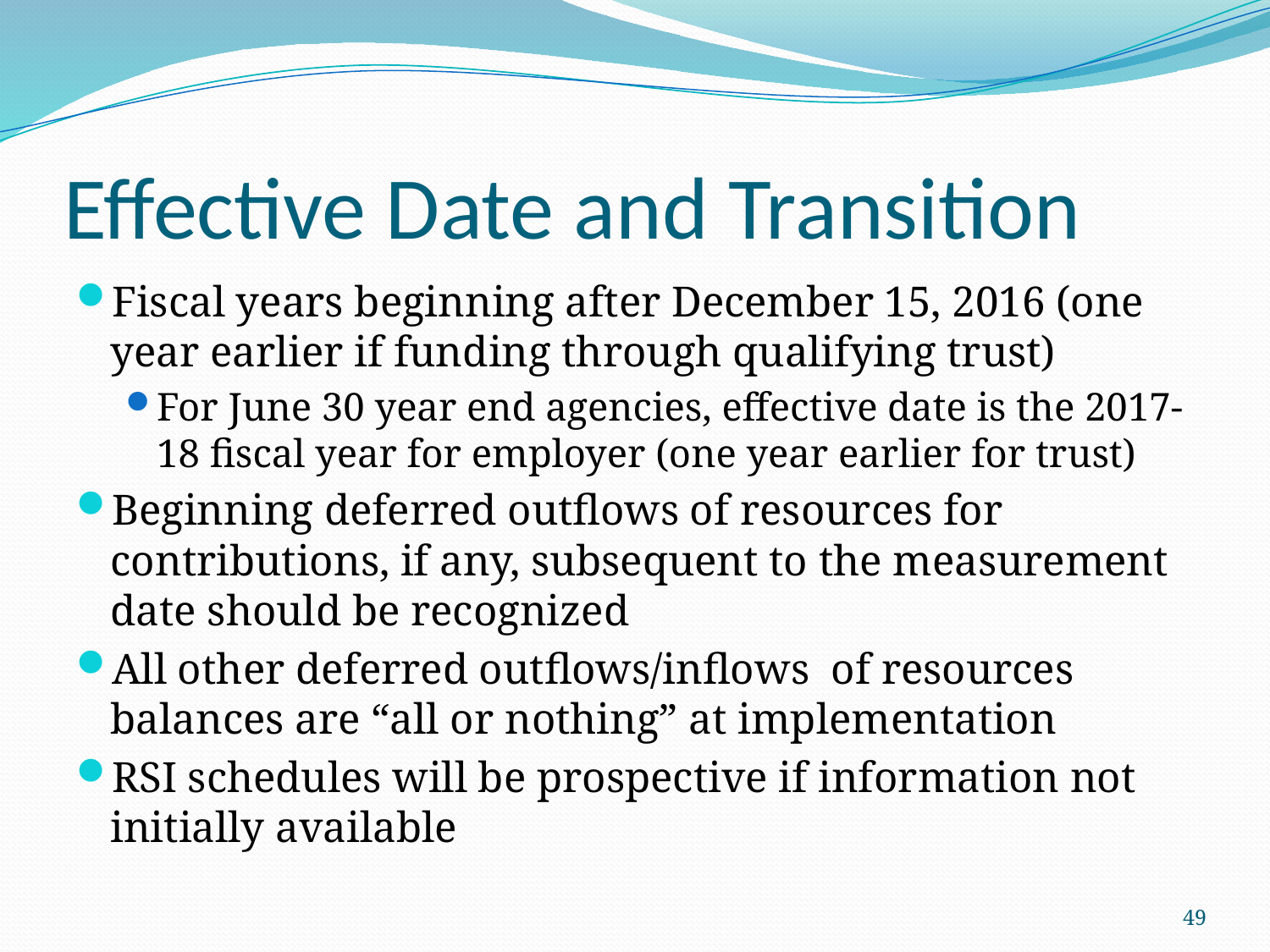

# Effective Date and Transition
Fiscal years beginning after December 15, 2016 (one year earlier if funding through qualifying trust)
For June 30 year end agencies, effective date is the 2017-18 fiscal year for employer (one year earlier for trust)
Beginning deferred outflows of resources for contributions, if any, subsequent to the measurement date should be recognized
All other deferred outflows/inflows  of resources balances are “all or nothing” at implementation
RSI schedules will be prospective if information not initially available
49